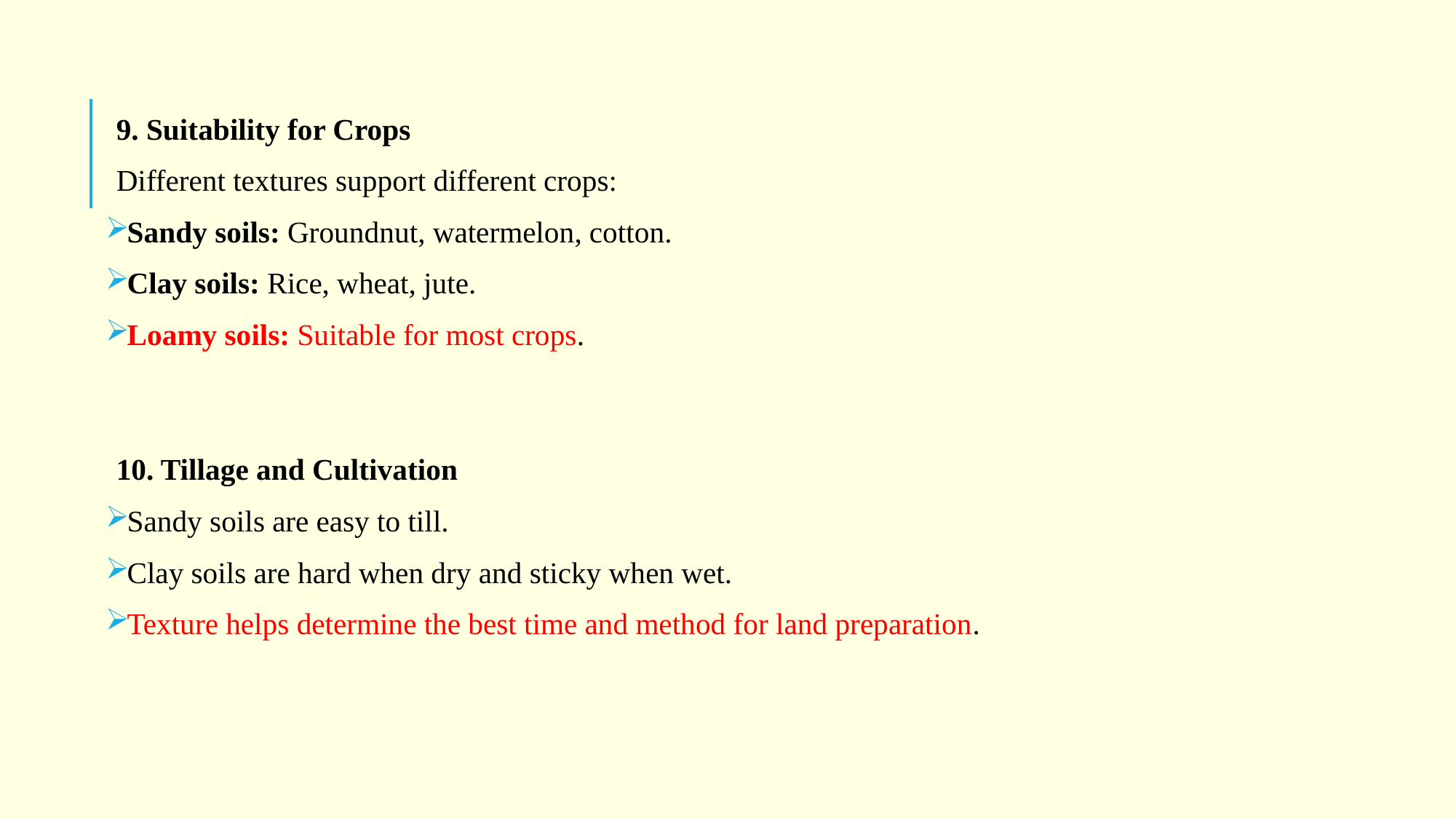

9. Suitability for Crops
Different textures support different crops:
Sandy soils: Groundnut, watermelon, cotton.
Clay soils: Rice, wheat, jute.
Loamy soils: Suitable for most crops.

10. Tillage and Cultivation
Sandy soils are easy to till.
Clay soils are hard when dry and sticky when wet.
Texture helps determine the best time and method for land preparation.